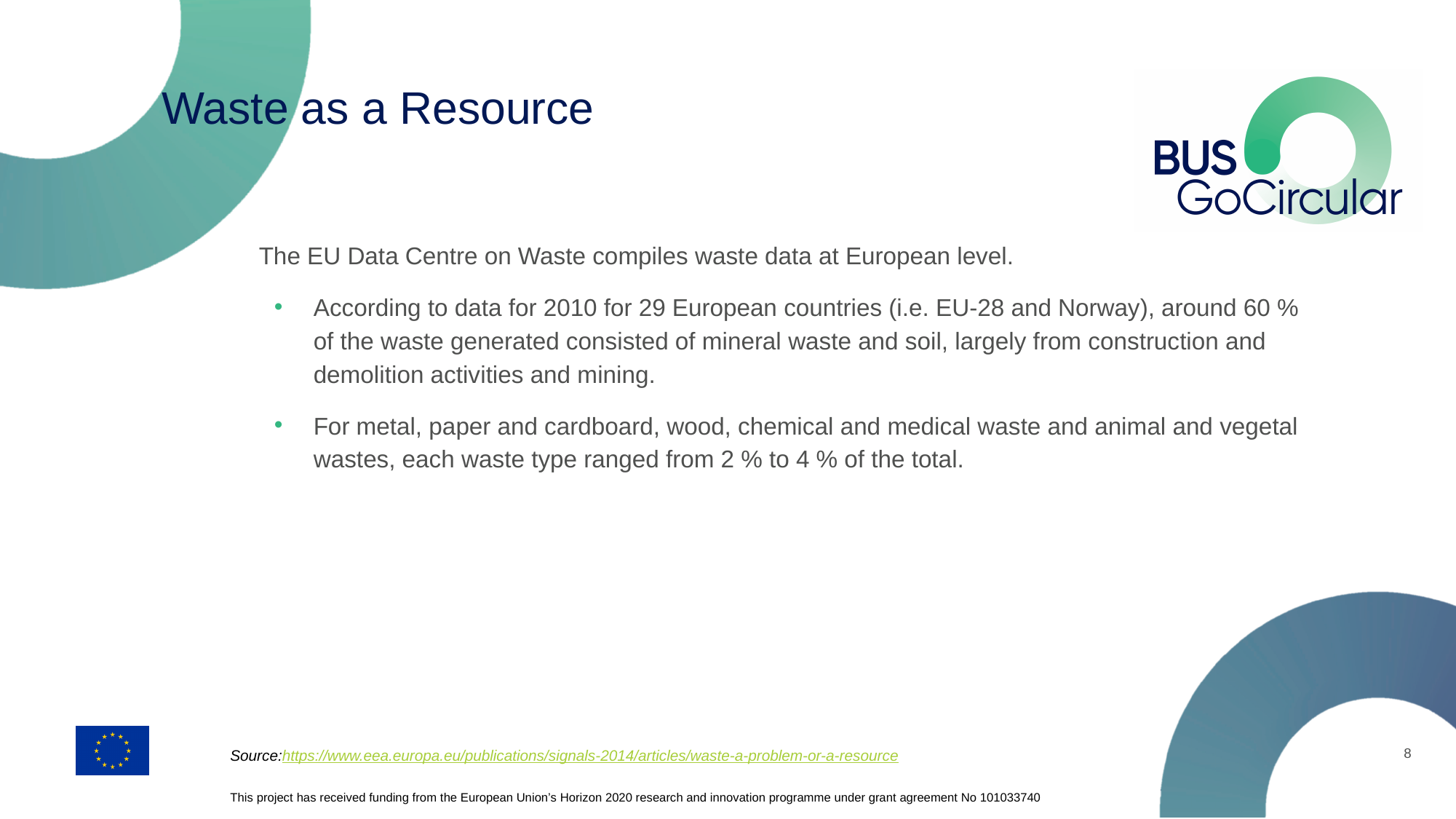

# Waste as a Resource
The EU Data Centre on Waste compiles waste data at European level.
According to data for 2010 for 29 European countries (i.e. EU‑28 and Norway), around 60 % of the waste generated consisted of mineral waste and soil, largely from construction and demolition activities and mining.
For metal, paper and cardboard, wood, chemical and medical waste and animal and vegetal wastes, each waste type ranged from 2 % to 4 % of the total.

8
Source:https://www.eea.europa.eu/publications/signals-2014/articles/waste-a-problem-or-a-resource